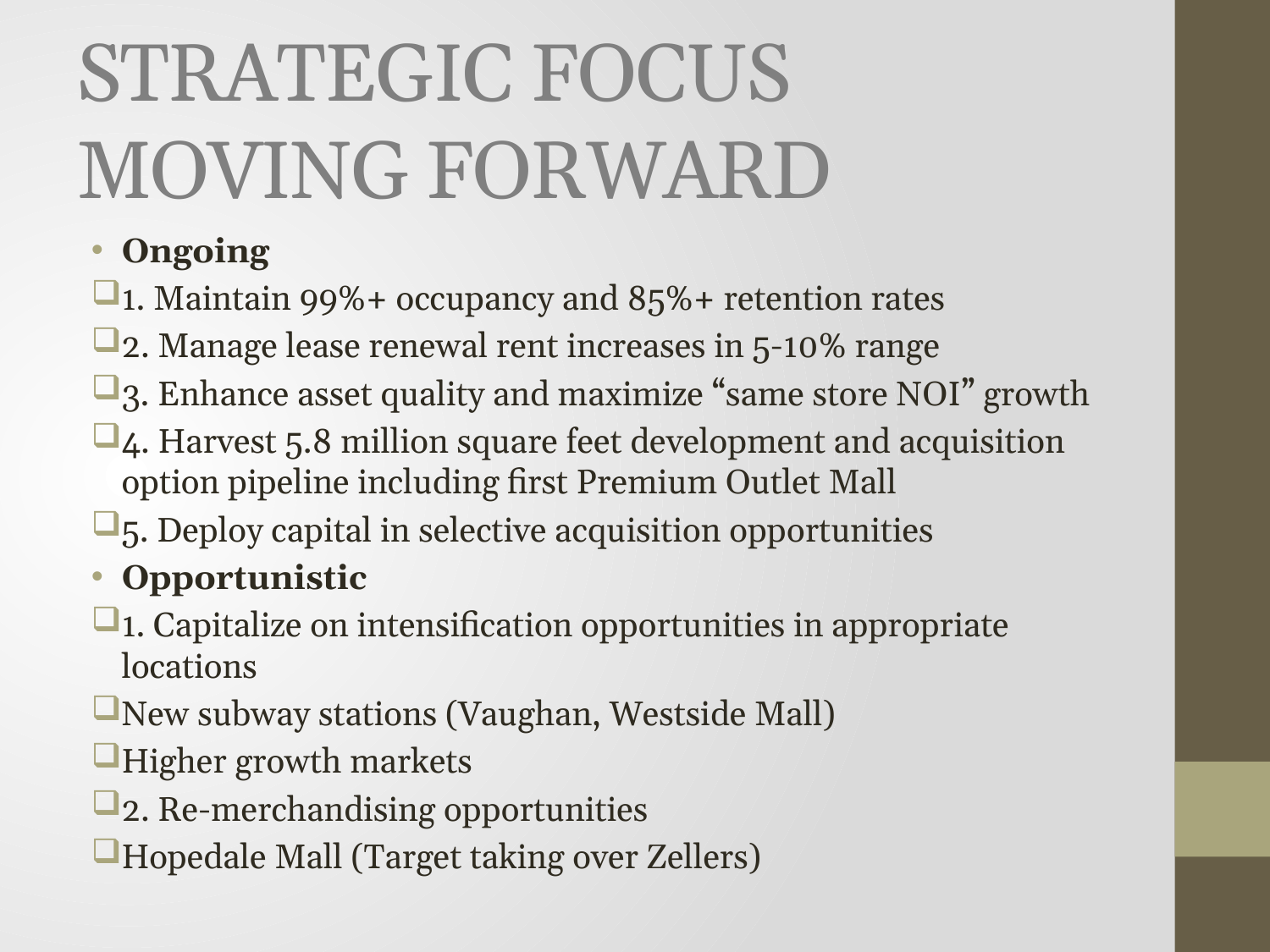

# STRATEGIC FOCUS MOVING FORWARD
Ongoing
1. Maintain 99%+ occupancy and 85%+ retention rates
2. Manage lease renewal rent increases in 5-10% range
3. Enhance asset quality and maximize “same store NOI” growth
4. Harvest 5.8 million square feet development and acquisition option pipeline including first Premium Outlet Mall
5. Deploy capital in selective acquisition opportunities
Opportunistic
1. Capitalize on intensification opportunities in appropriate locations
New subway stations (Vaughan, Westside Mall)
Higher growth markets
2. Re-merchandising opportunities
Hopedale Mall (Target taking over Zellers)